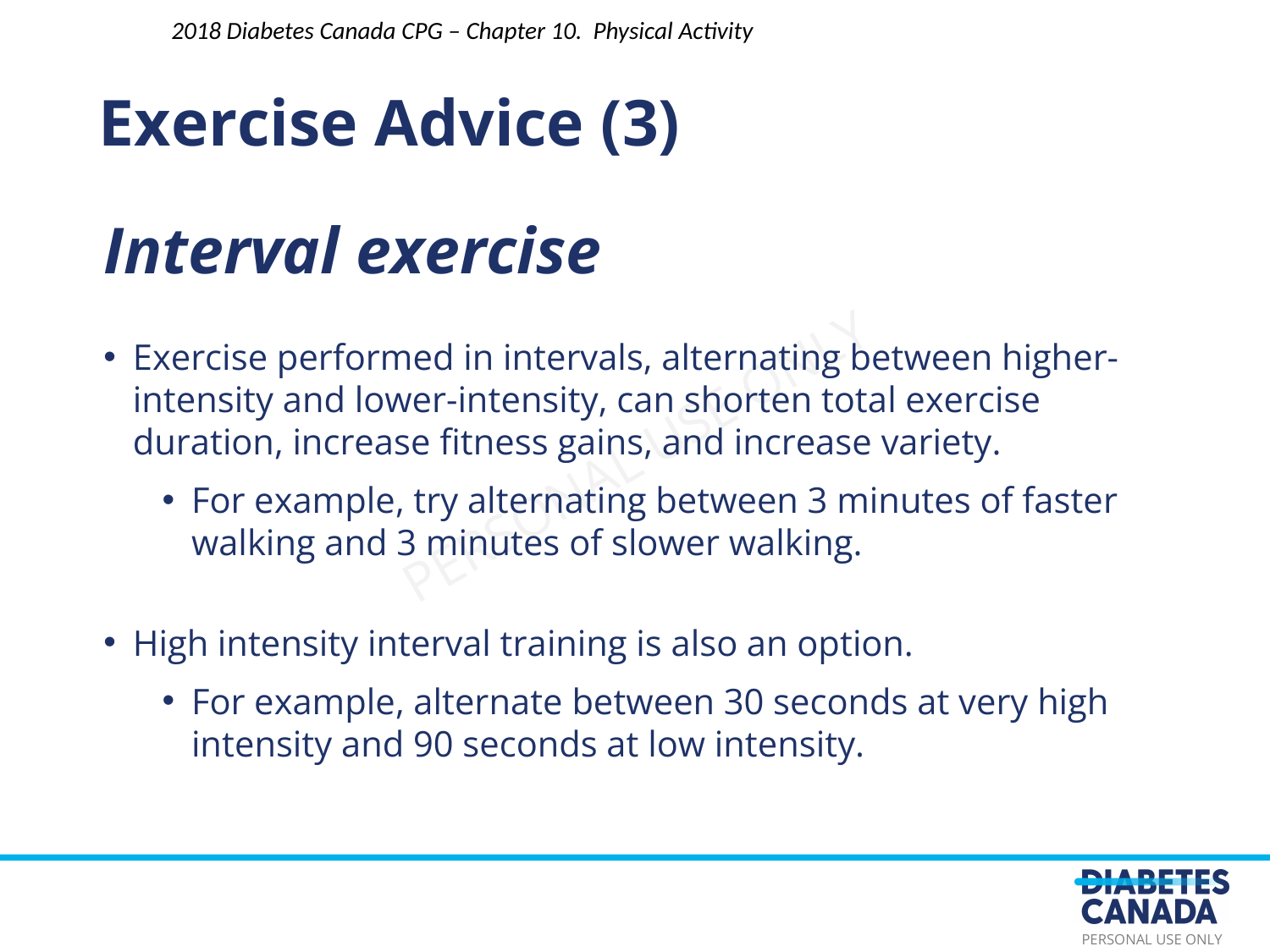

2018 Diabetes Canada CPG – Chapter 10.  Physical Activity
Exercise Advice (3)
Interval exercise

Exercise performed in intervals, alternating between higher-intensity and lower-intensity, can shorten total exercise duration, increase fitness gains, and increase variety.
For example, try alternating between 3 minutes of faster walking and 3 minutes of slower walking.

High intensity interval training is also an option.
For example, alternate between 30 seconds at very high intensity and 90 seconds at low intensity.